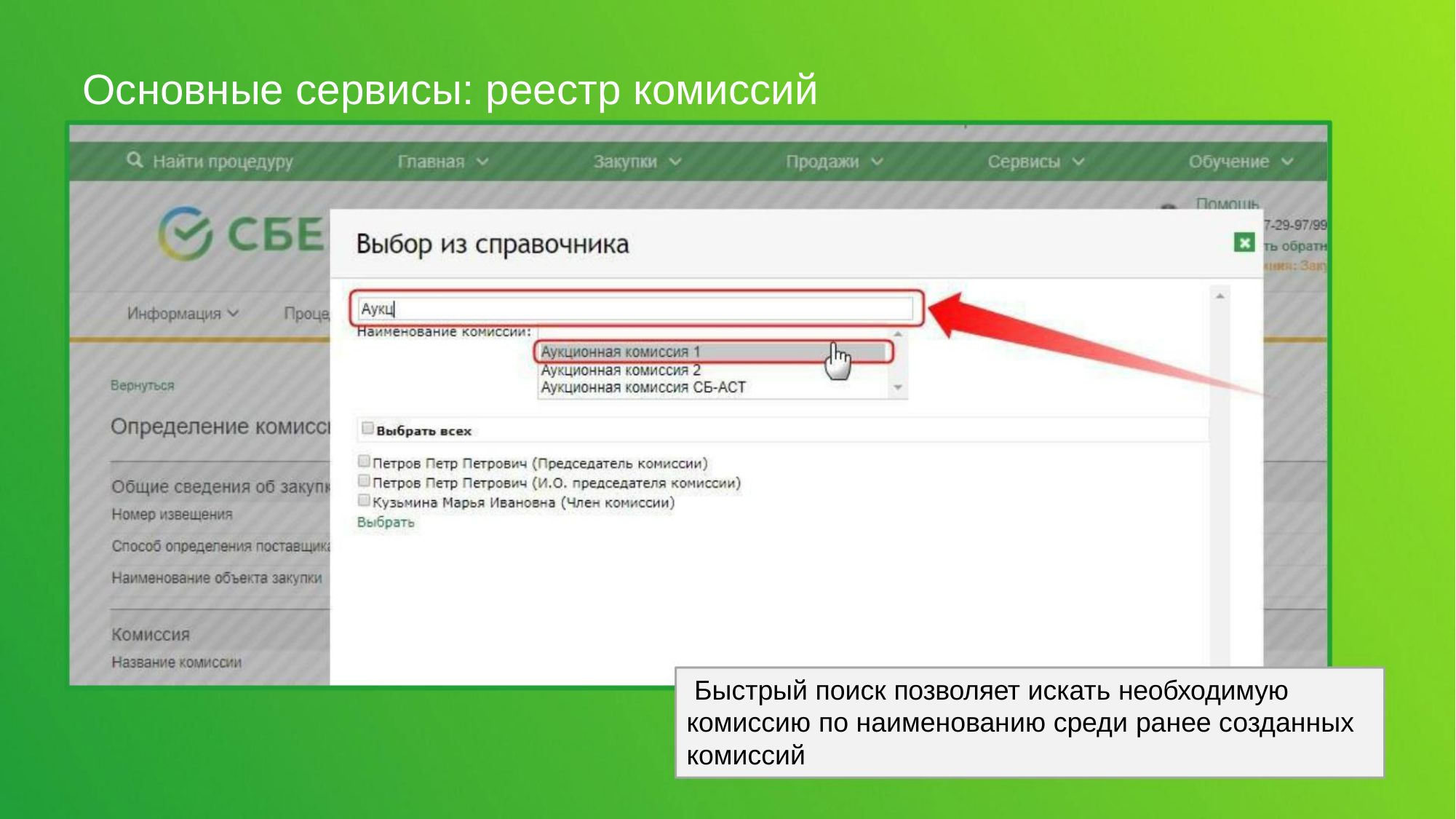

Основные сервисы: реестр комиссий
Быстрый поиск позволяет искать необходимую
комиссию по наименованию среди ранее созданных
комиссий